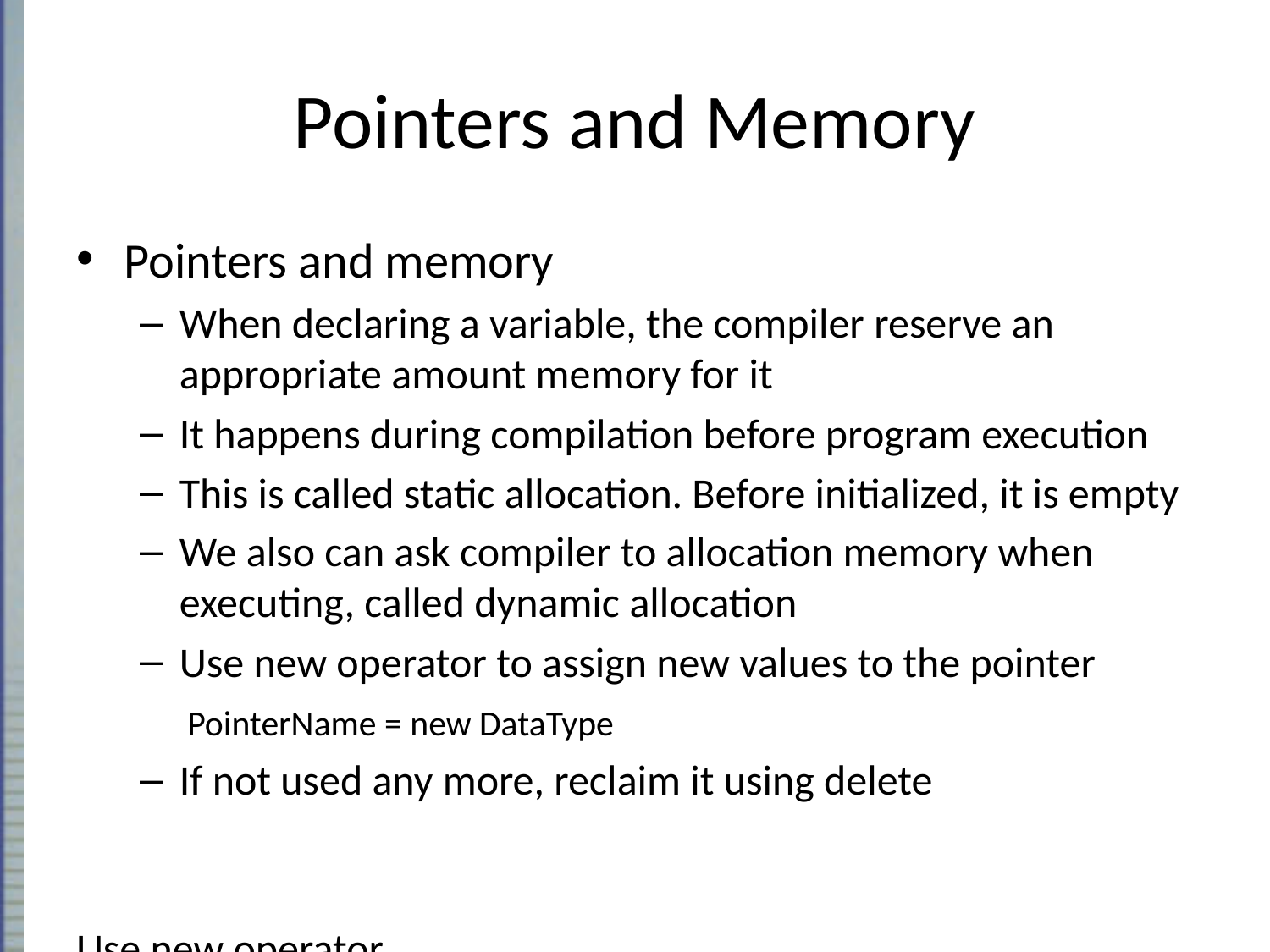

# Pointers and Memory
Pointers and memory
When declaring a variable, the compiler reserve an appropriate amount memory for it
It happens during compilation before program execution
This is called static allocation. Before initialized, it is empty
We also can ask compiler to allocation memory when executing, called dynamic allocation
Use new operator to assign new values to the pointer
     PointerName = new DataType
If not used any more, reclaim it using delete

Use new operator